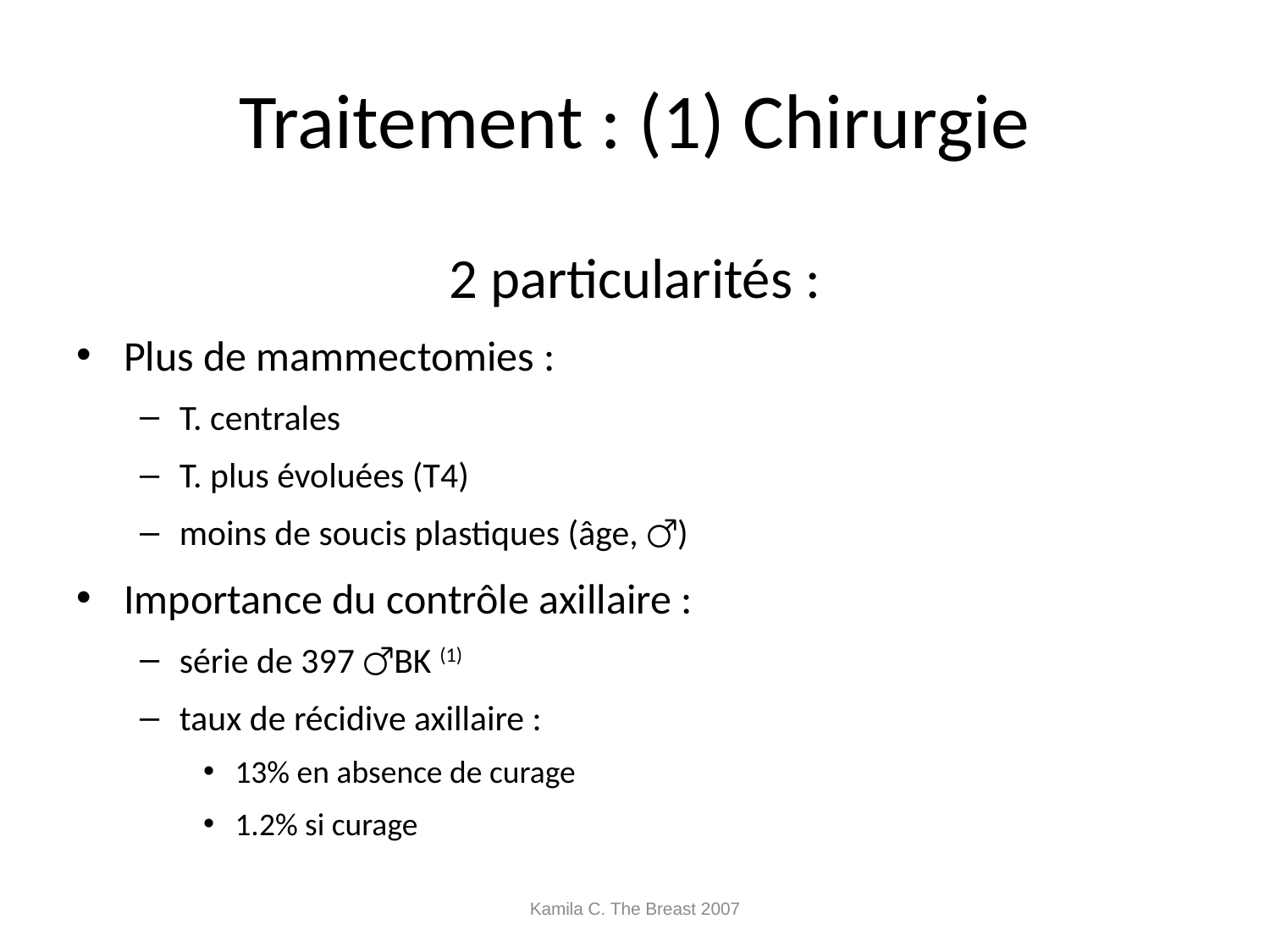

# Traitement : (1) Chirurgie
2 particularités :
Plus de mammectomies :
T. centrales
T. plus évoluées (T4)
moins de soucis plastiques (âge, ♂)
Importance du contrôle axillaire :
série de 397 ♂BK (1)
taux de récidive axillaire :
13% en absence de curage
1.2% si curage
Kamila C. The Breast 2007